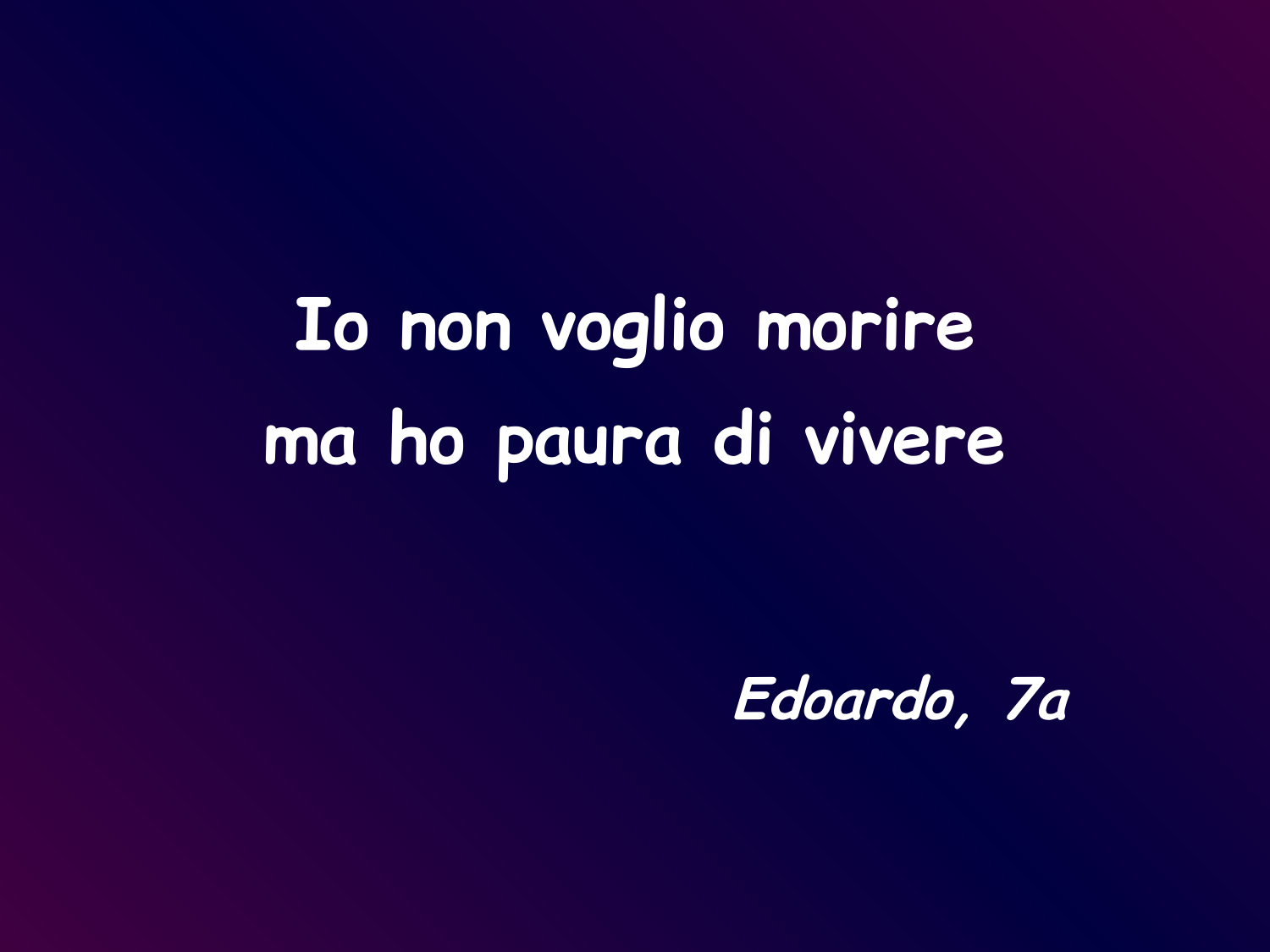

# Io non voglio morire ma ho paura di vivere
Edoardo, 7a